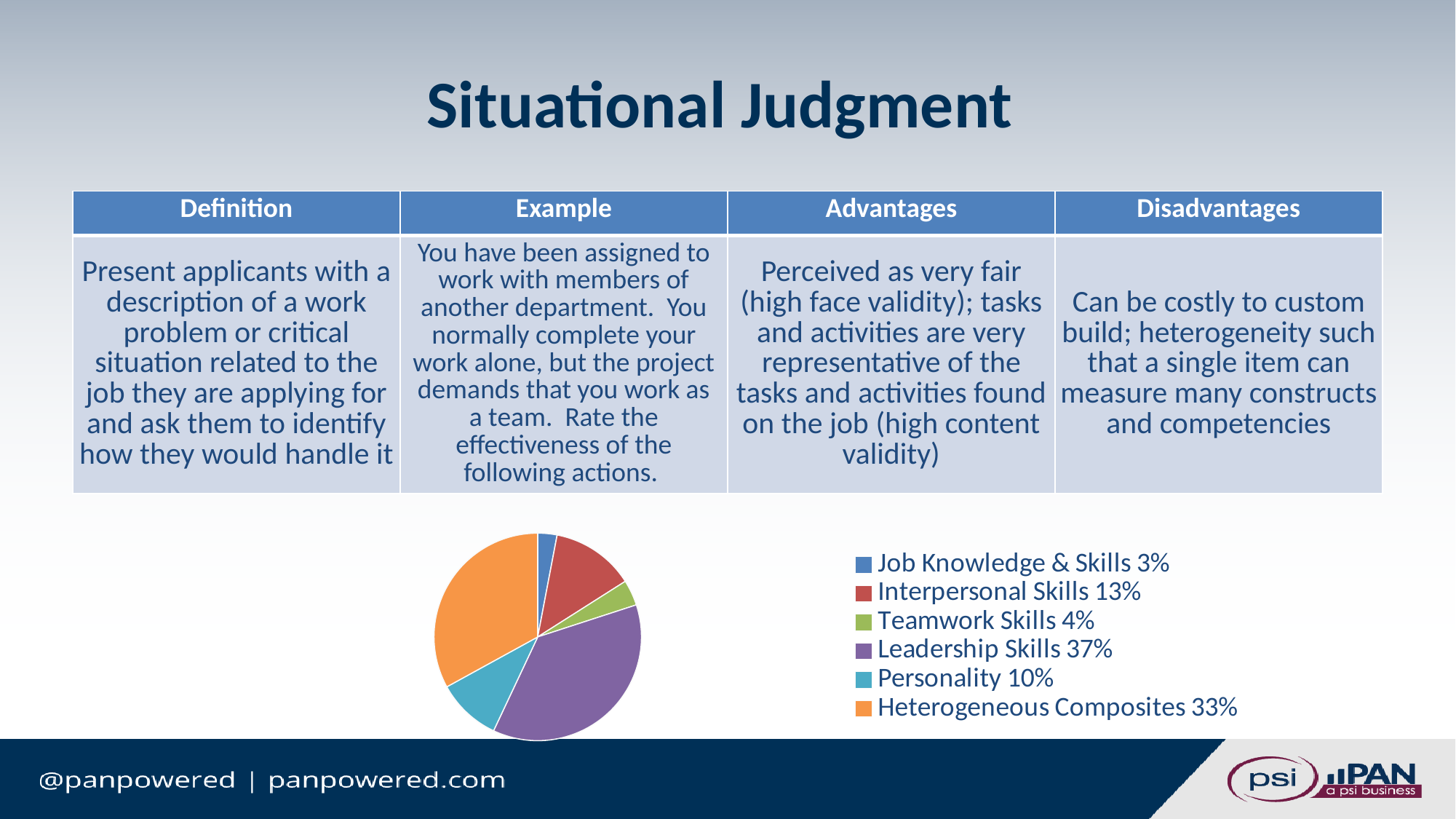

# Situational Judgment
| Definition | Example | Advantages | Disadvantages |
| --- | --- | --- | --- |
| Present applicants with a description of a work problem or critical situation related to the job they are applying for and ask them to identify how they would handle it | You have been assigned to work with members of another department. You normally complete your work alone, but the project demands that you work as a team. Rate the effectiveness of the following actions. | Perceived as very fair (high face validity); tasks and activities are very representative of the tasks and activities found on the job (high content validity) | Can be costly to custom build; heterogeneity such that a single item can measure many constructs and competencies |

### Chart

| Category | Sales |
|---|---|
| Job Knowledge & Skills 3% | 0.03 |
| Interpersonal Skills 13% | 0.13 |
| Teamwork Skills 4% | 0.04 |
| Leadership Skills 37% | 0.37 |
| Personality 10% | 0.1 |
| Heterogeneous Composites 33% | 0.33 |